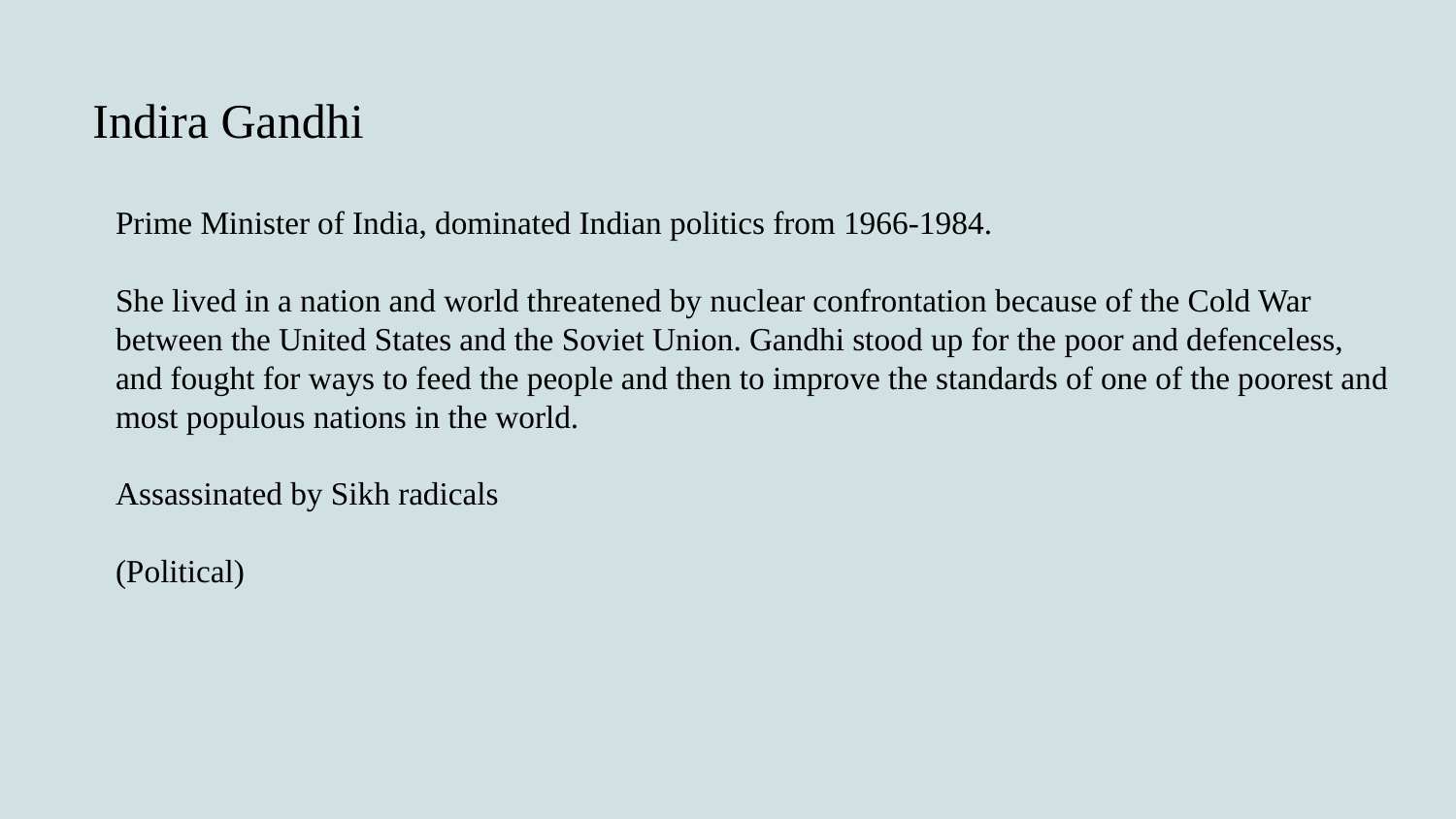

# Indira Gandhi
Prime Minister of India, dominated Indian politics from 1966-1984.

She lived in a nation and world threatened by nuclear confrontation because of the Cold War between the United States and the Soviet Union. Gandhi stood up for the poor and defenceless, and fought for ways to feed the people and then to improve the standards of one of the poorest and most populous nations in the world.

Assassinated by Sikh radicals

(Political)